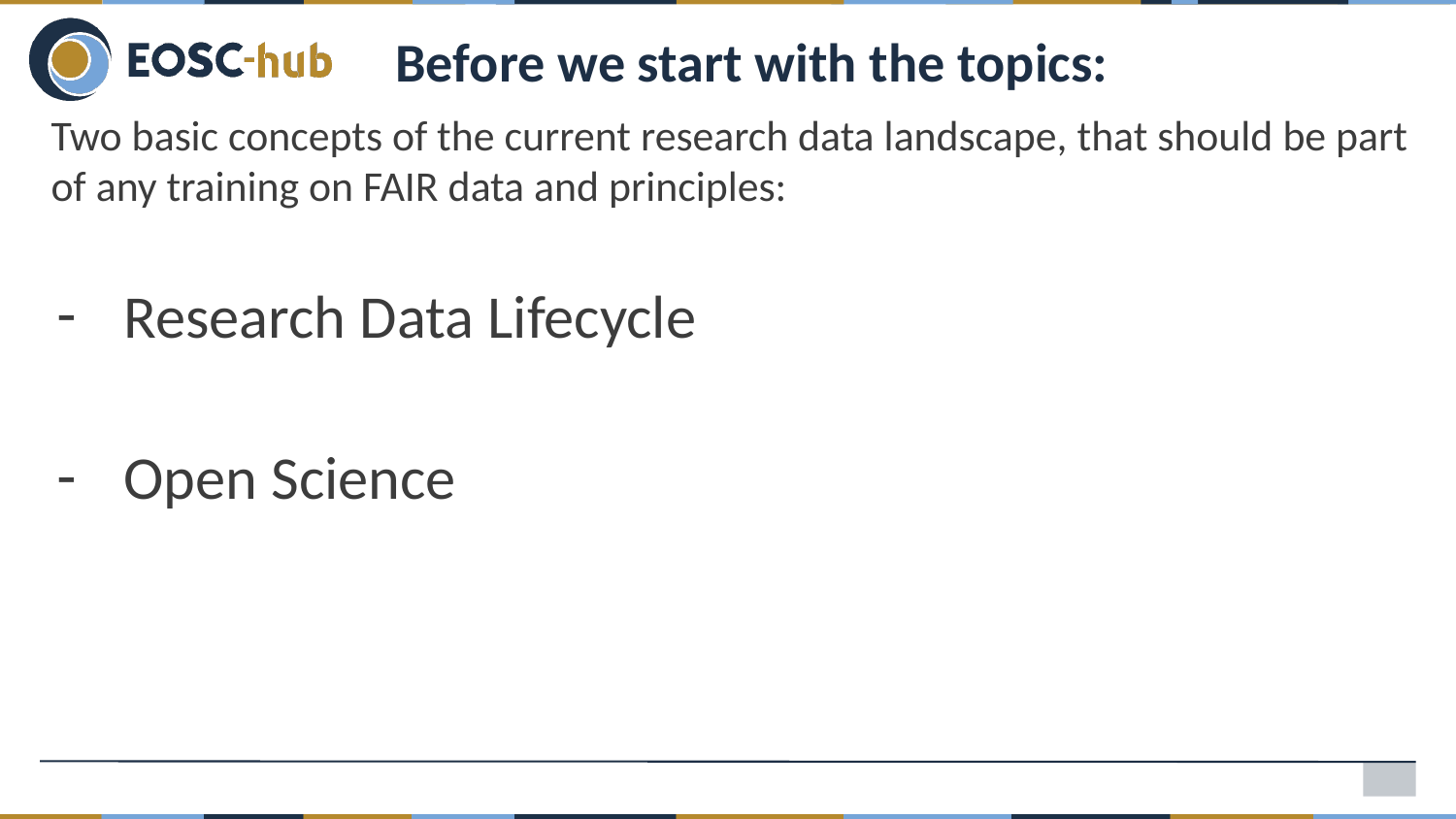

# Before we start with the topics:
Two basic concepts of the current research data landscape, that should be part of any training on FAIR data and principles:

Research Data Lifecycle

Open Science